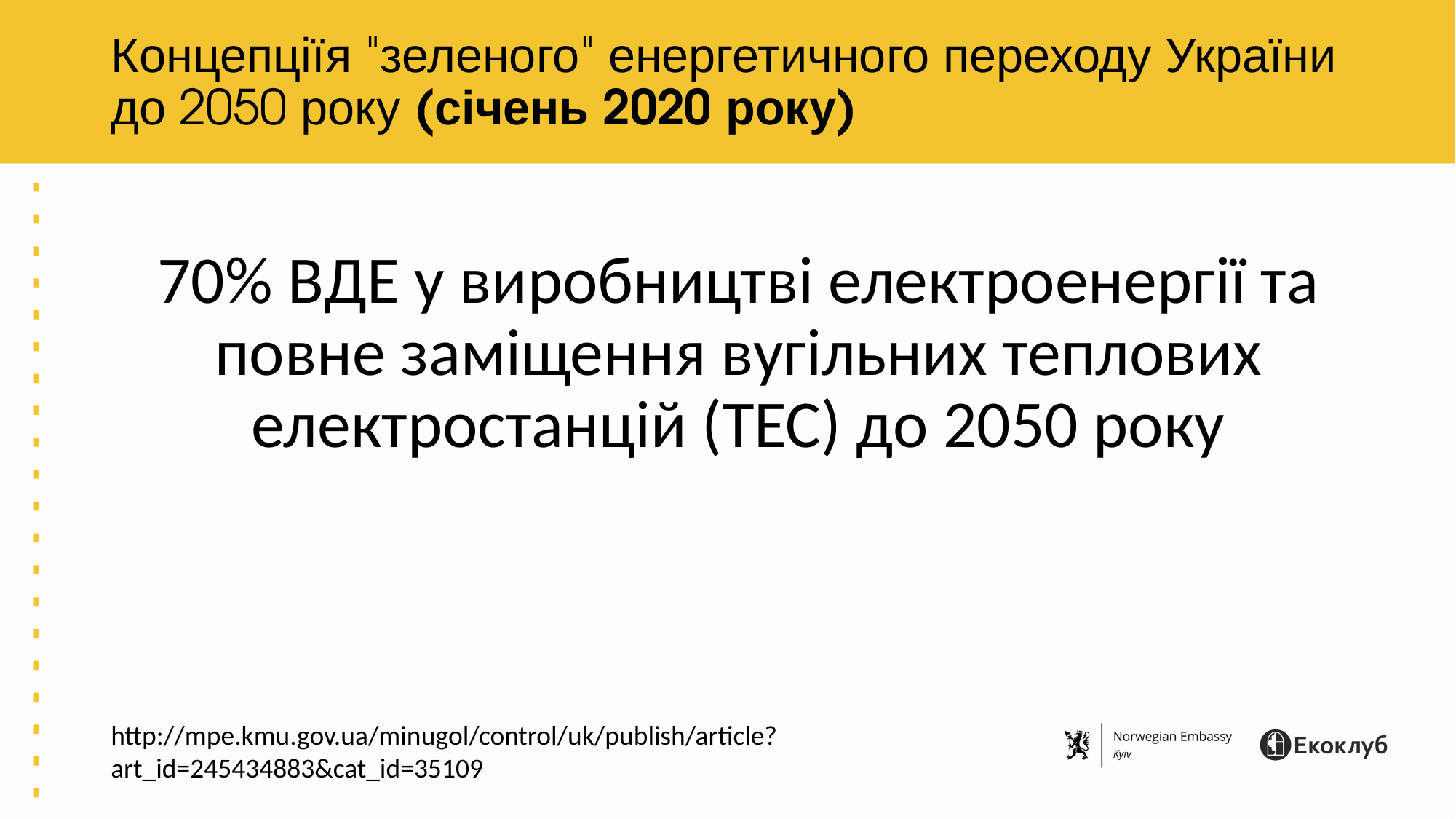

# Концепціїя "зеленого" енергетичного переходу України до 2050 року (січень 2020 року)
70% ВДЕ у виробництві електроенергії та повне заміщення вугільних теплових електростанцій (ТЕС) до 2050 року
http://mpe.kmu.gov.ua/minugol/control/uk/publish/article?art_id=245434883&cat_id=35109